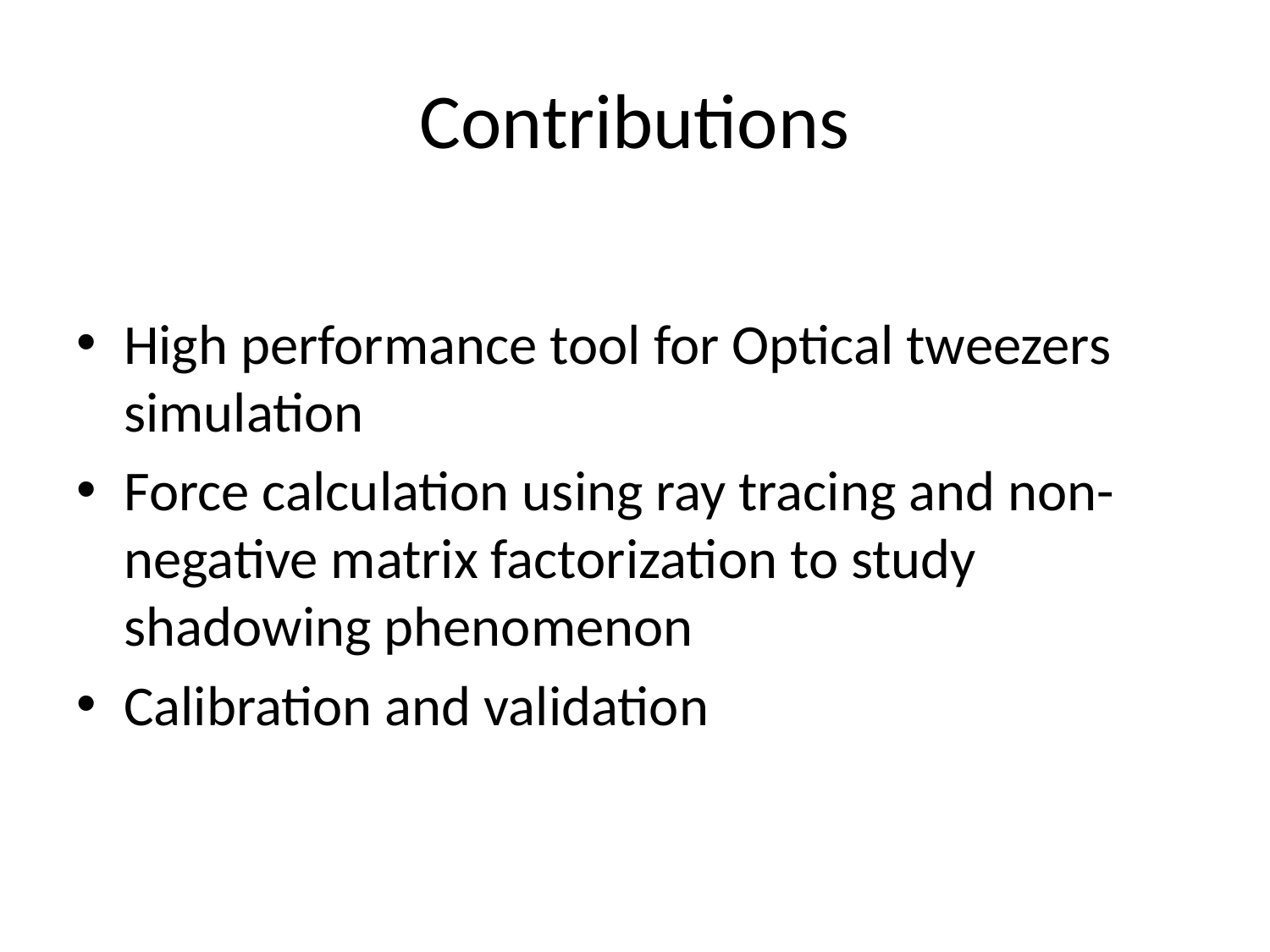

# Contributions

High performance tool for Optical tweezers simulation
Force calculation using ray tracing and non-negative matrix factorization to study shadowing phenomenon
Calibration and validation